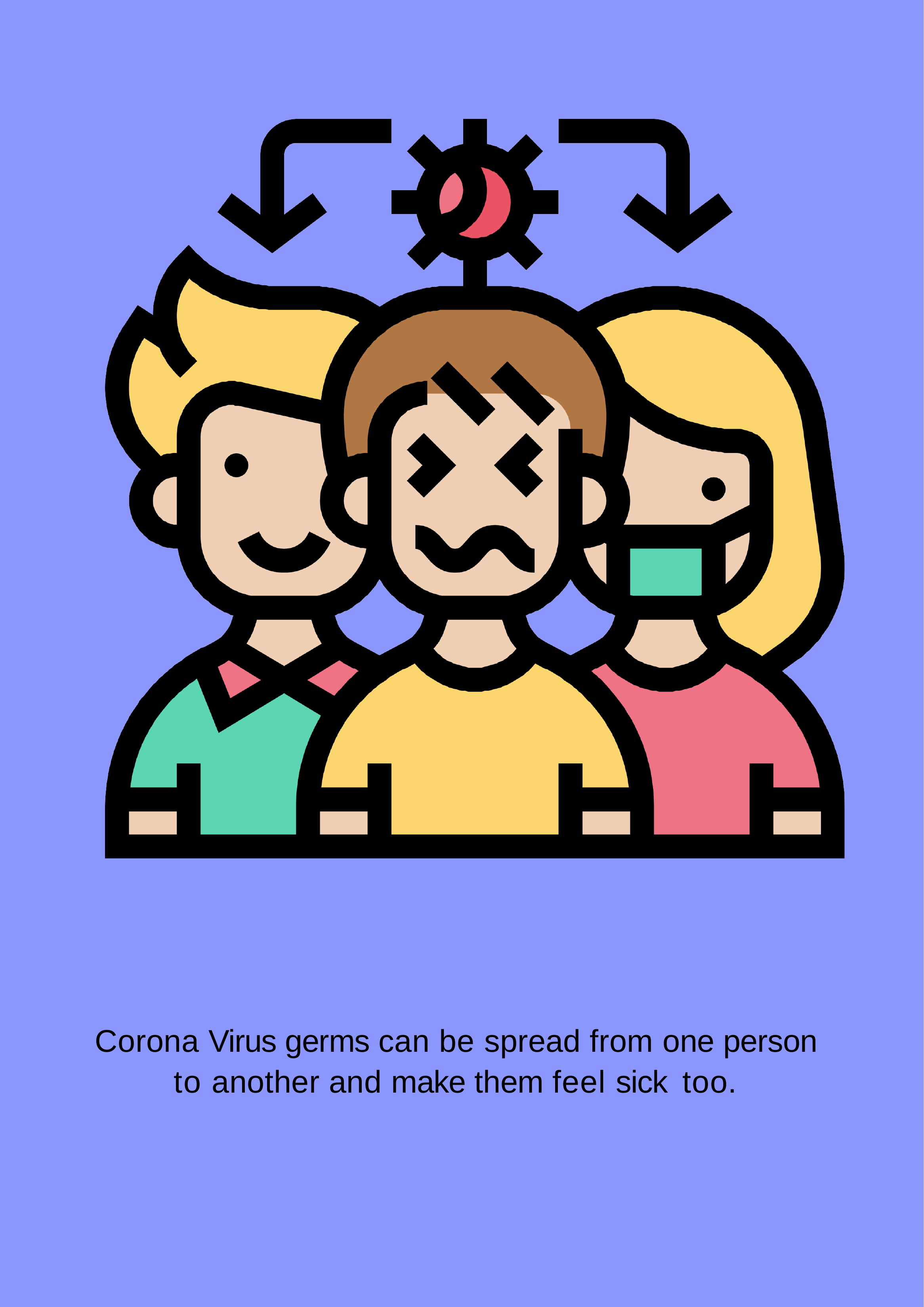

Corona Virus germs can be spread from one person  to another and make them feel sick too.